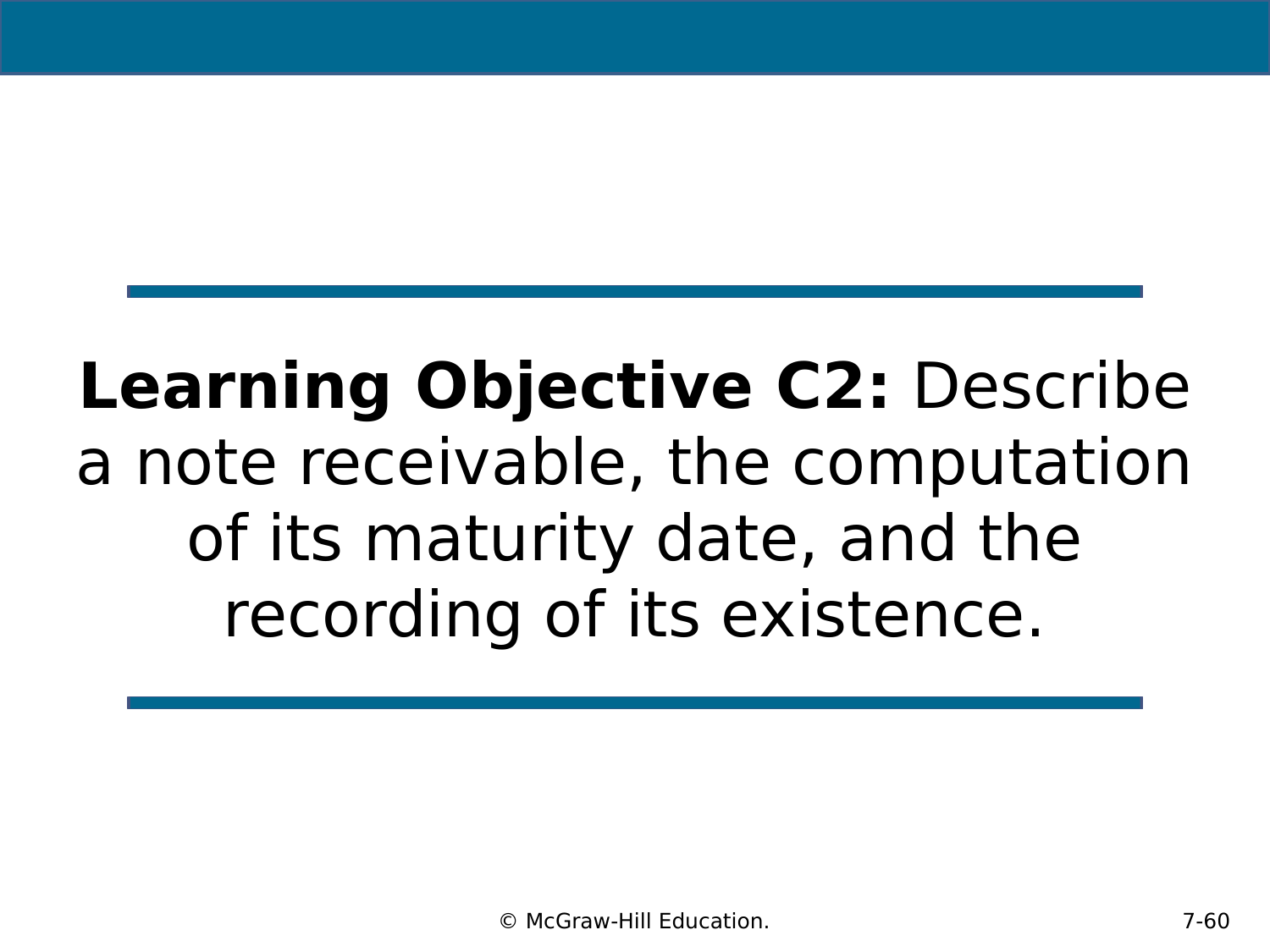

# Learning Objective C2: Describe a note receivable, the computation of its maturity date, and the recording of its existence.